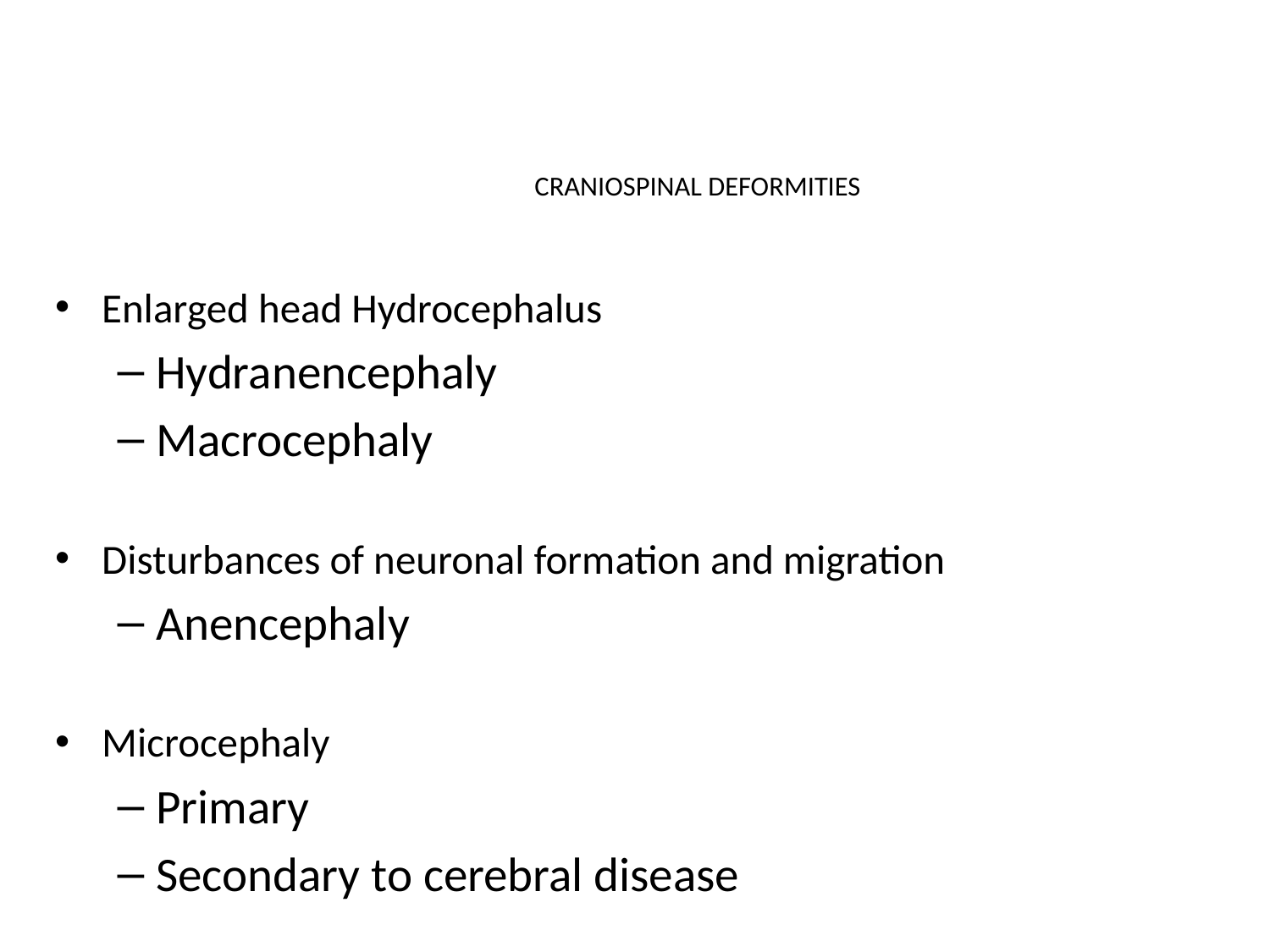

# CRANIOSPINAL DEFORMITIES

Enlarged head Hydrocephalus
Hydranencephaly
Macrocephaly

Disturbances of neuronal formation and migration
Anencephaly

Microcephaly
Primary
Secondary to cerebral disease